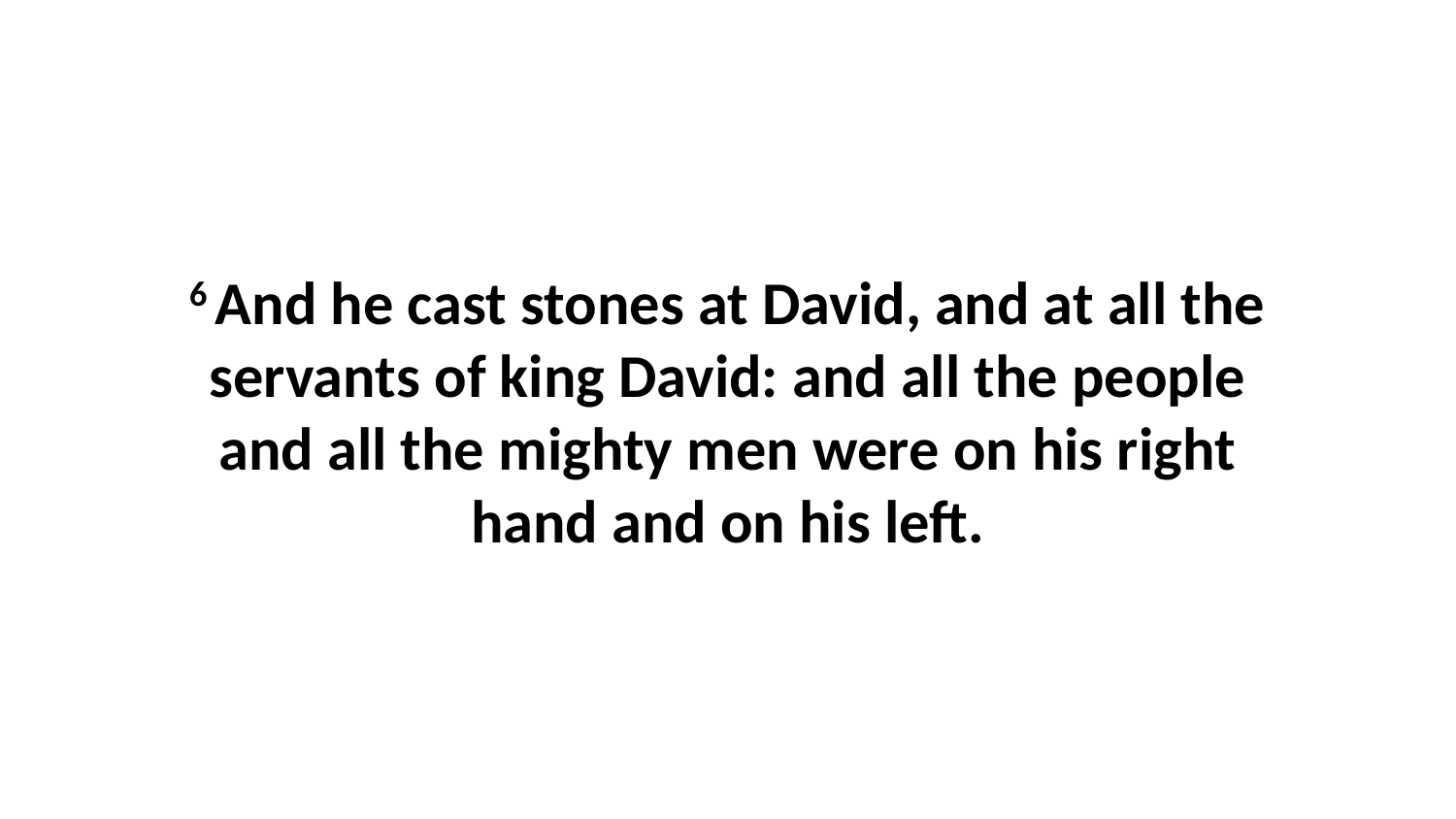

6 And he cast stones at David, and at all the servants of king David: and all the people and all the mighty men were on his right hand and on his left.